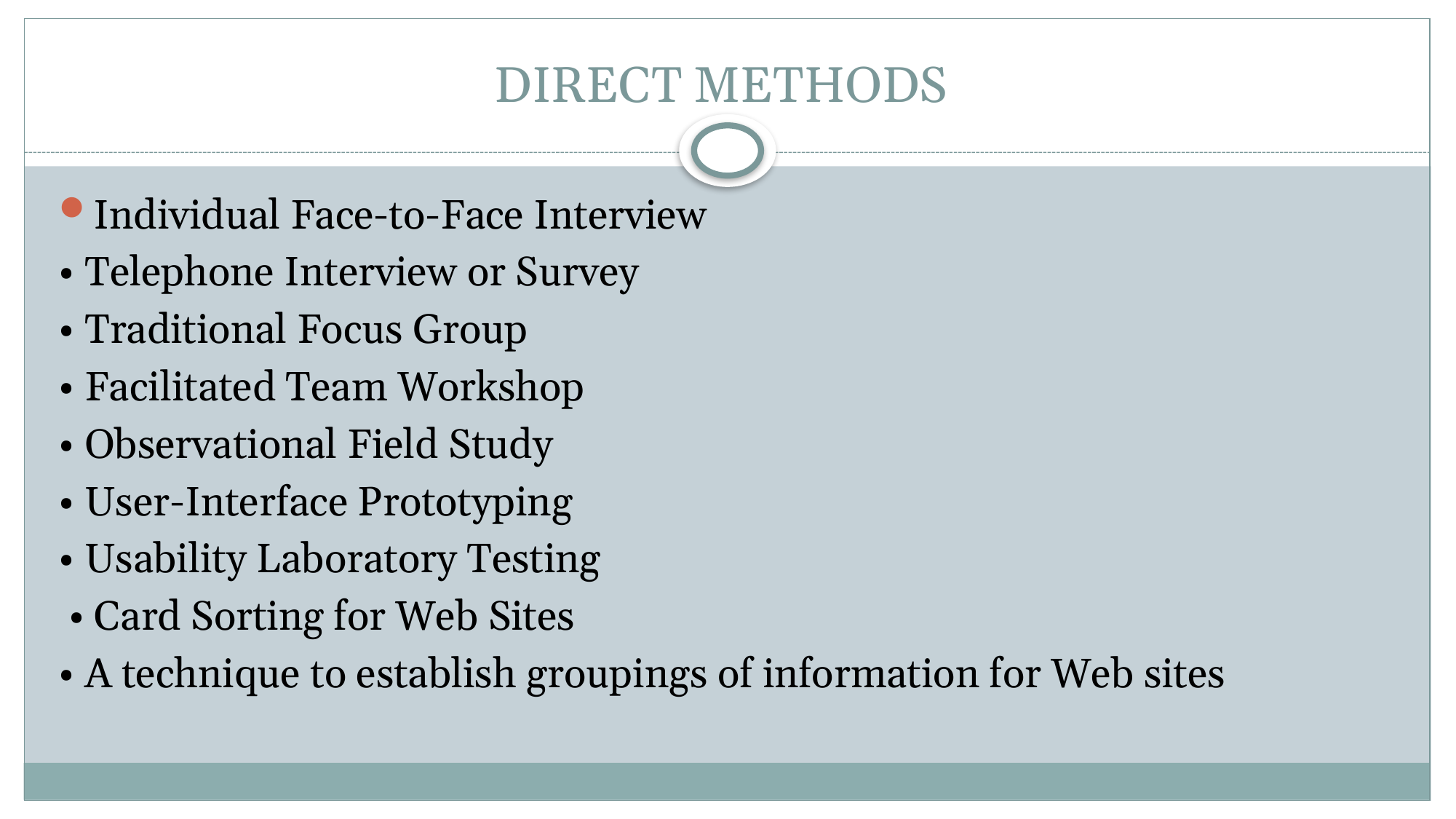

# DIRECT METHODS
Individual Face-to-Face Interview
• Telephone Interview or Survey
• Traditional Focus Group
• Facilitated Team Workshop
• Observational Field Study
• User-Interface Prototyping
• Usability Laboratory Testing
 • Card Sorting for Web Sites
• A technique to establish groupings of information for Web sites